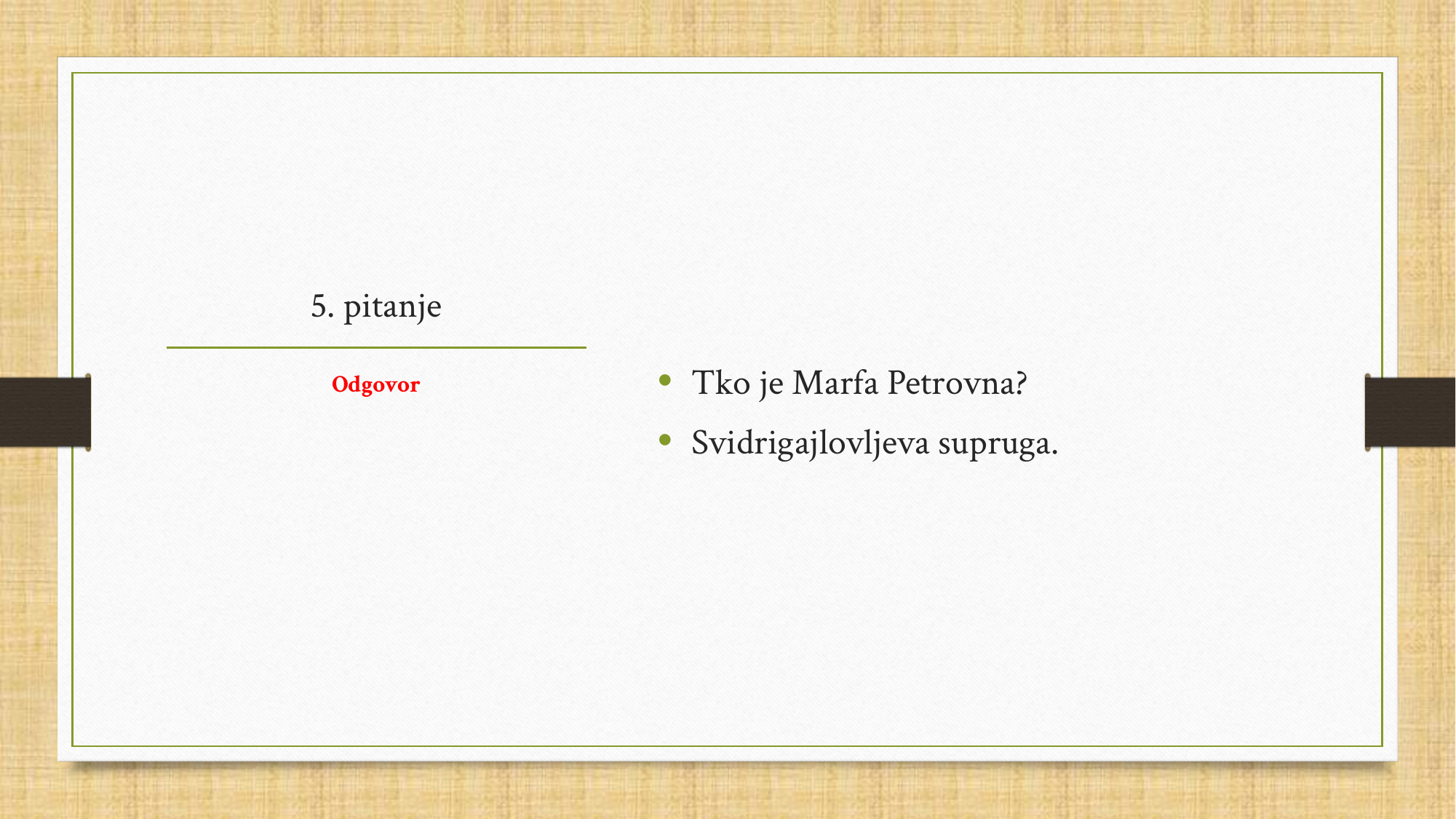

Tko je Marfa Petrovna?
Svidrigajlovljeva supruga.
# 5. pitanje
Odgovor